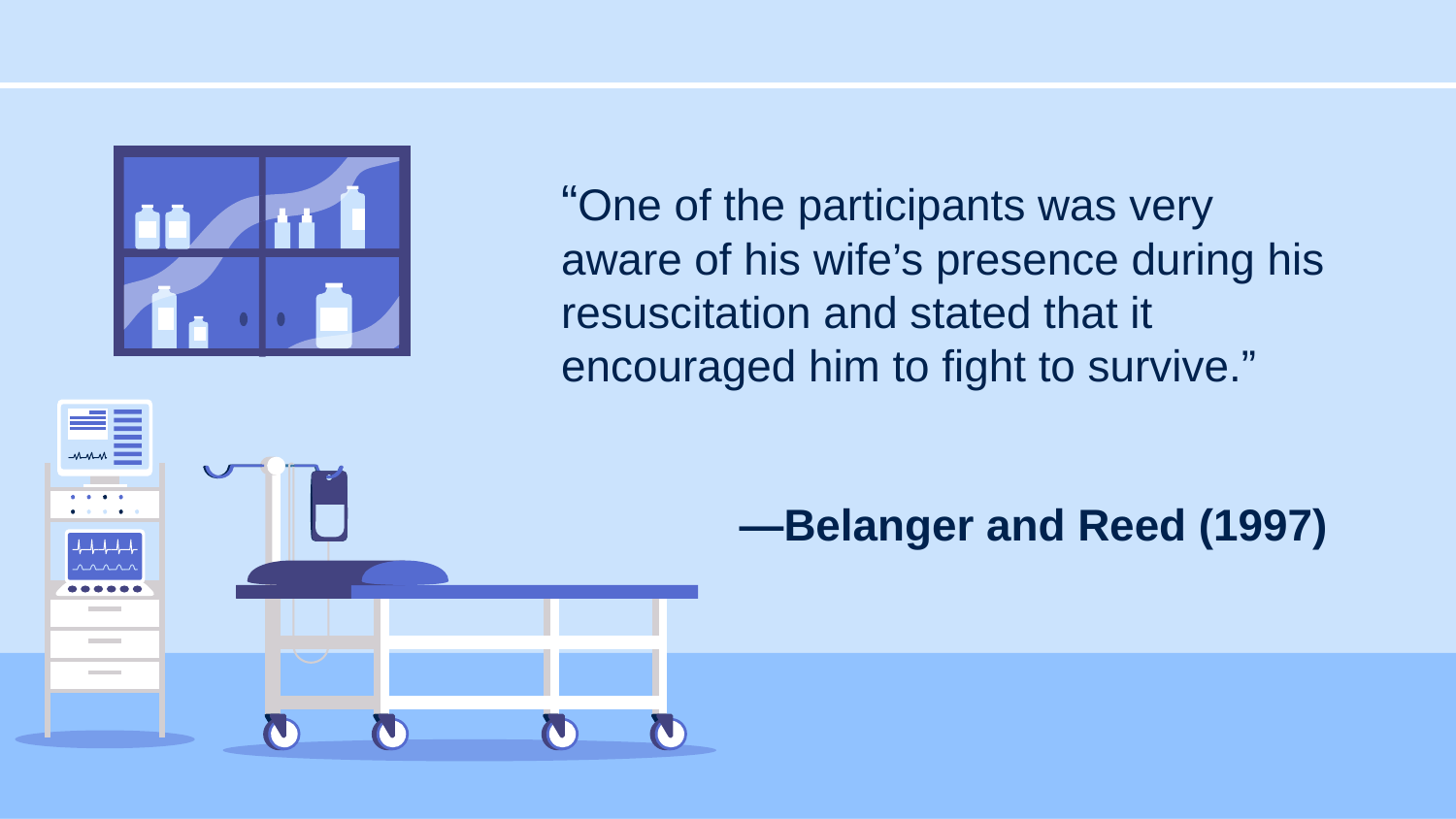

“One of the participants was very
aware of his wife’s presence during his resuscitation and stated that it encouraged him to fight to survive.”

# —Belanger and Reed (1997)